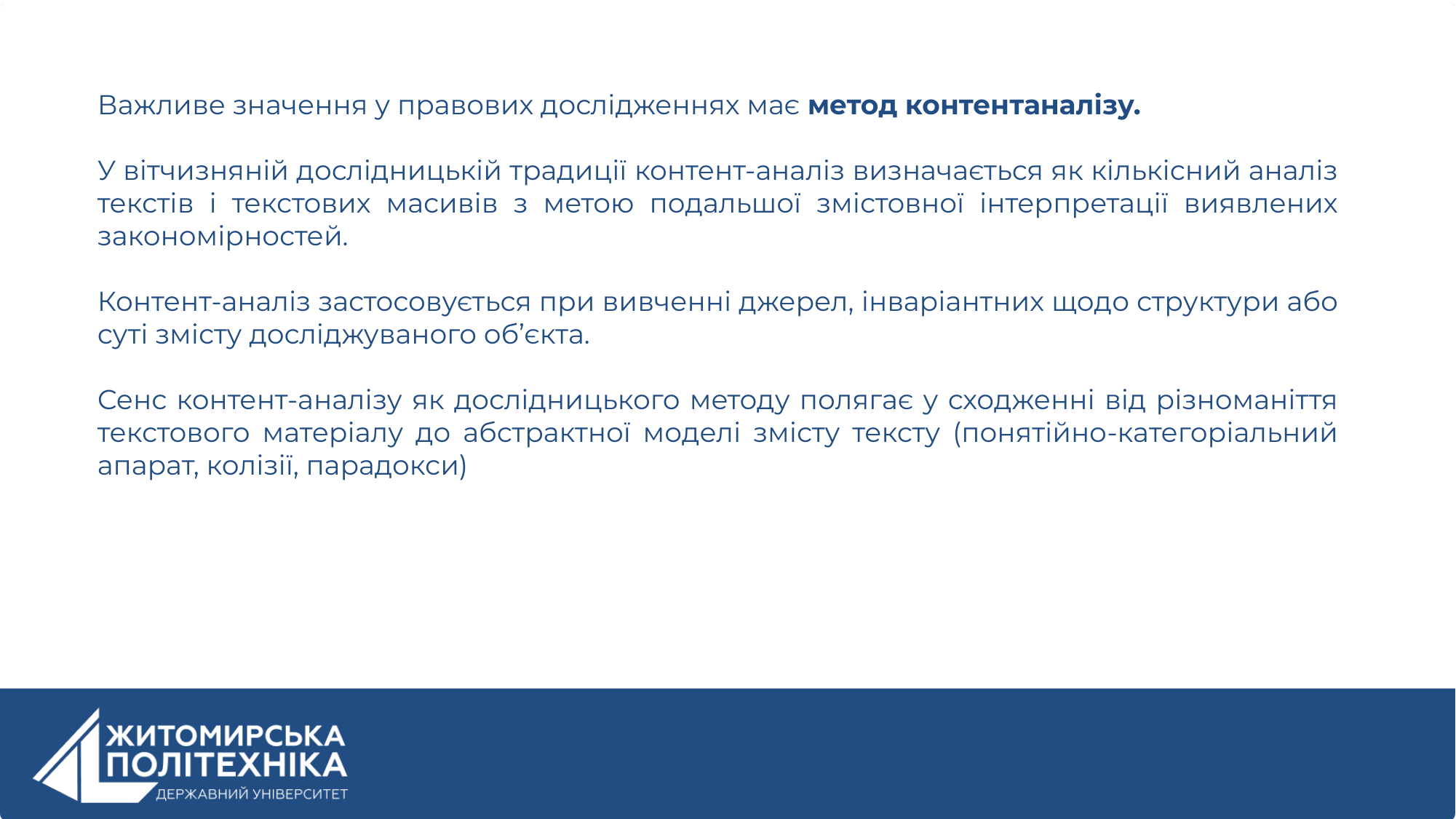

Важливе значення у правових дослідженнях має метод контентаналізу.

У вітчизняній дослідницькій традиції контент-аналіз визначається як кількісний аналіз текстів і текстових масивів з метою подальшої змістовної інтерпретації виявлених закономірностей.

Контент-аналіз застосовується при вивченні джерел, інваріантних щодо структури або суті змісту досліджуваного об’єкта.

Сенс контент-аналізу як дослідницького методу полягає у сходженні від різноманіття текстового матеріалу до абстрактної моделі змісту тексту (понятійно-категоріальний апарат, колізії, парадокси)